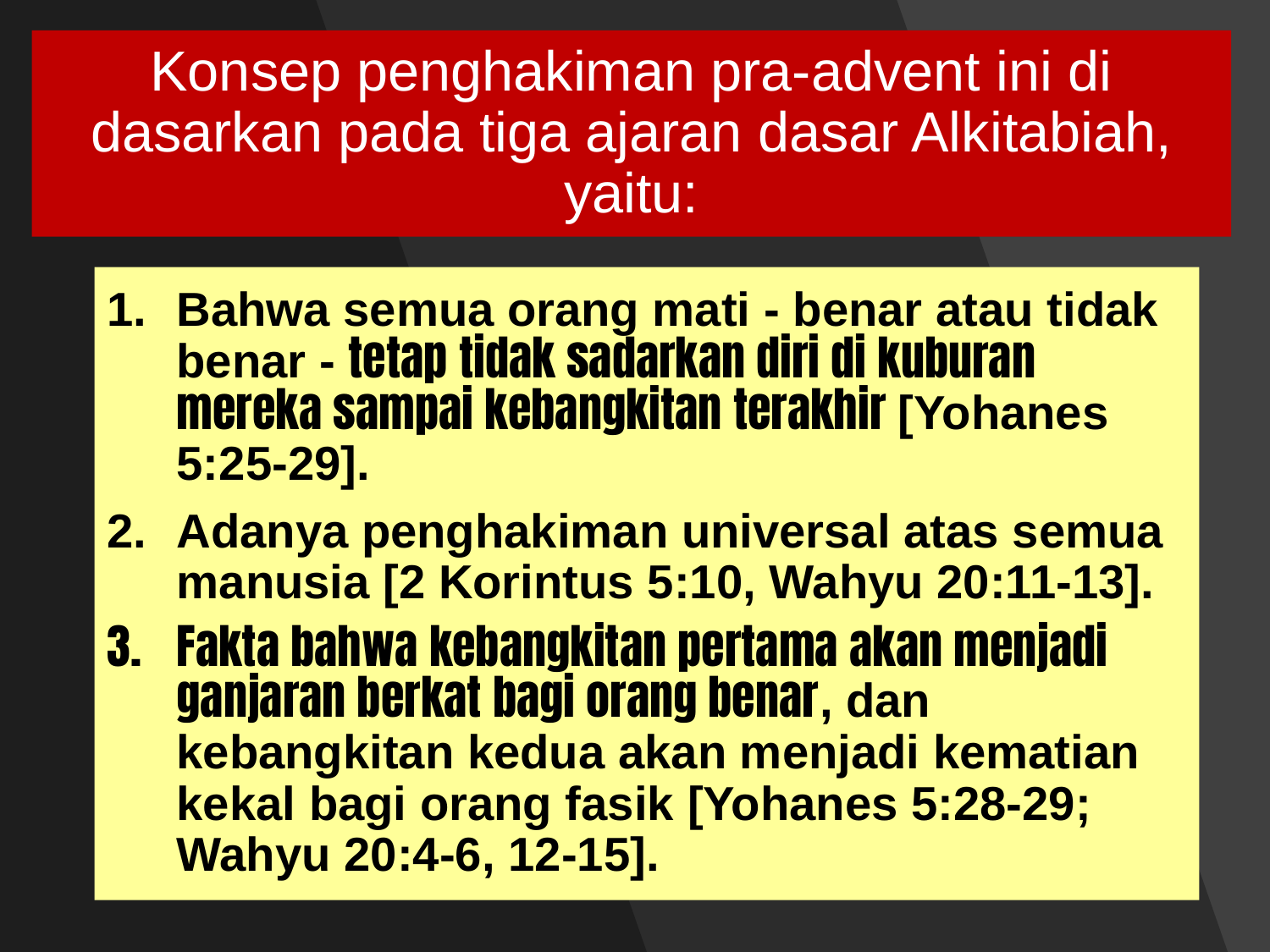

# Konsep penghakiman pra-advent ini di dasarkan pada tiga ajaran dasar Alkitabiah, yaitu:
Bahwa semua orang mati - benar atau tidak benar - tetap tidak sadarkan diri di kuburan mereka sampai kebangkitan terakhir [Yohanes 5:25-29].
Adanya penghakiman universal atas semua manusia [2 Korintus 5:10, Wahyu 20:11-13].
Fakta bahwa kebangkitan pertama akan menjadi ganjaran berkat bagi orang benar, dan kebangkitan kedua akan menjadi kematian kekal bagi orang fasik [Yohanes 5:28-29; Wahyu 20:4-6, 12-15].